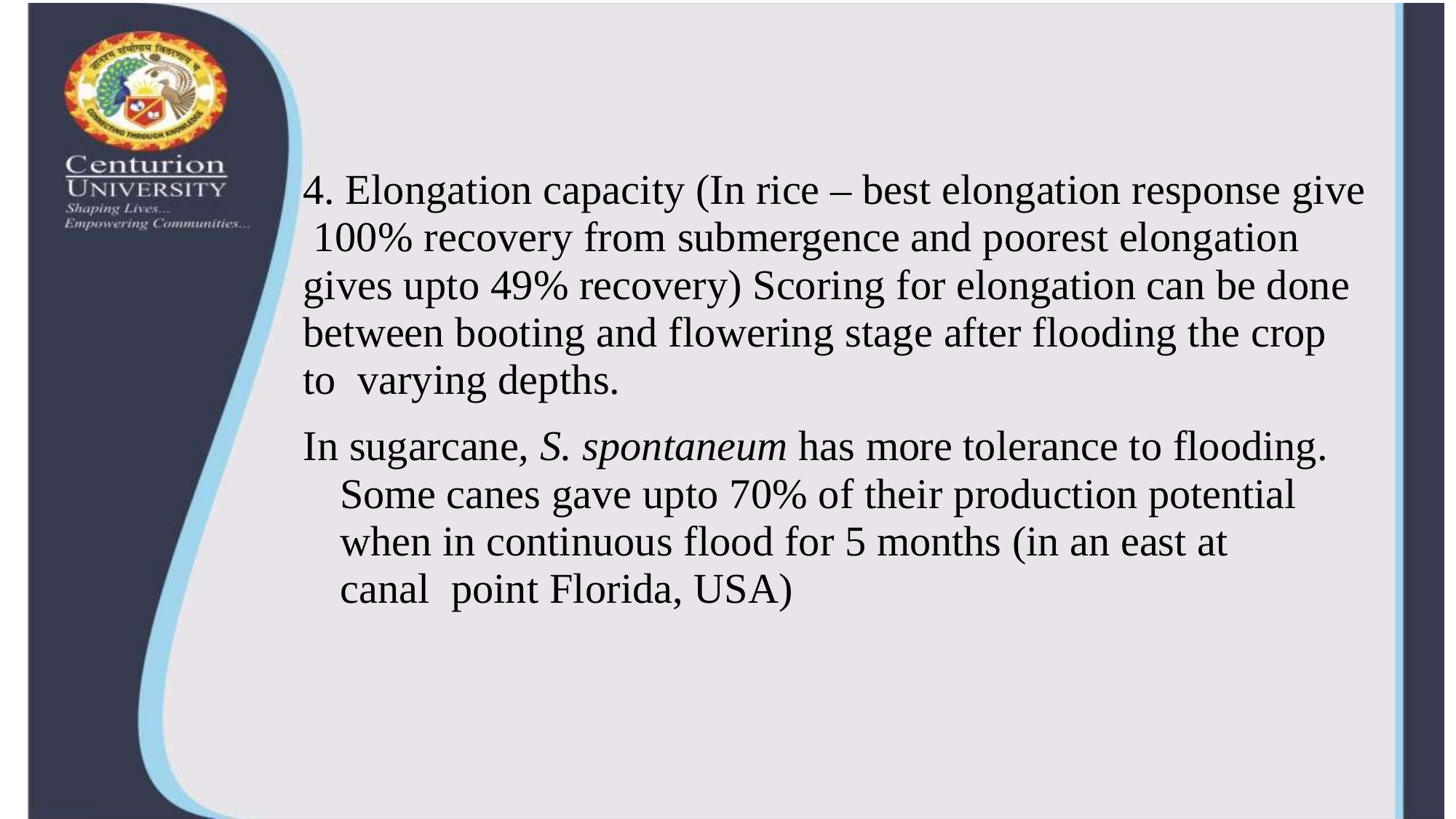

4. Elongation capacity (In rice – best elongation response give  100% recovery from submergence and poorest elongation  gives upto 49% recovery) Scoring for elongation can be done  between booting and flowering stage after flooding the crop to  varying depths.
In sugarcane, S. spontaneum has more tolerance to flooding.
Some canes gave upto 70% of their production potential  when in continuous flood for 5 months (in an east at canal  point Florida, USA)